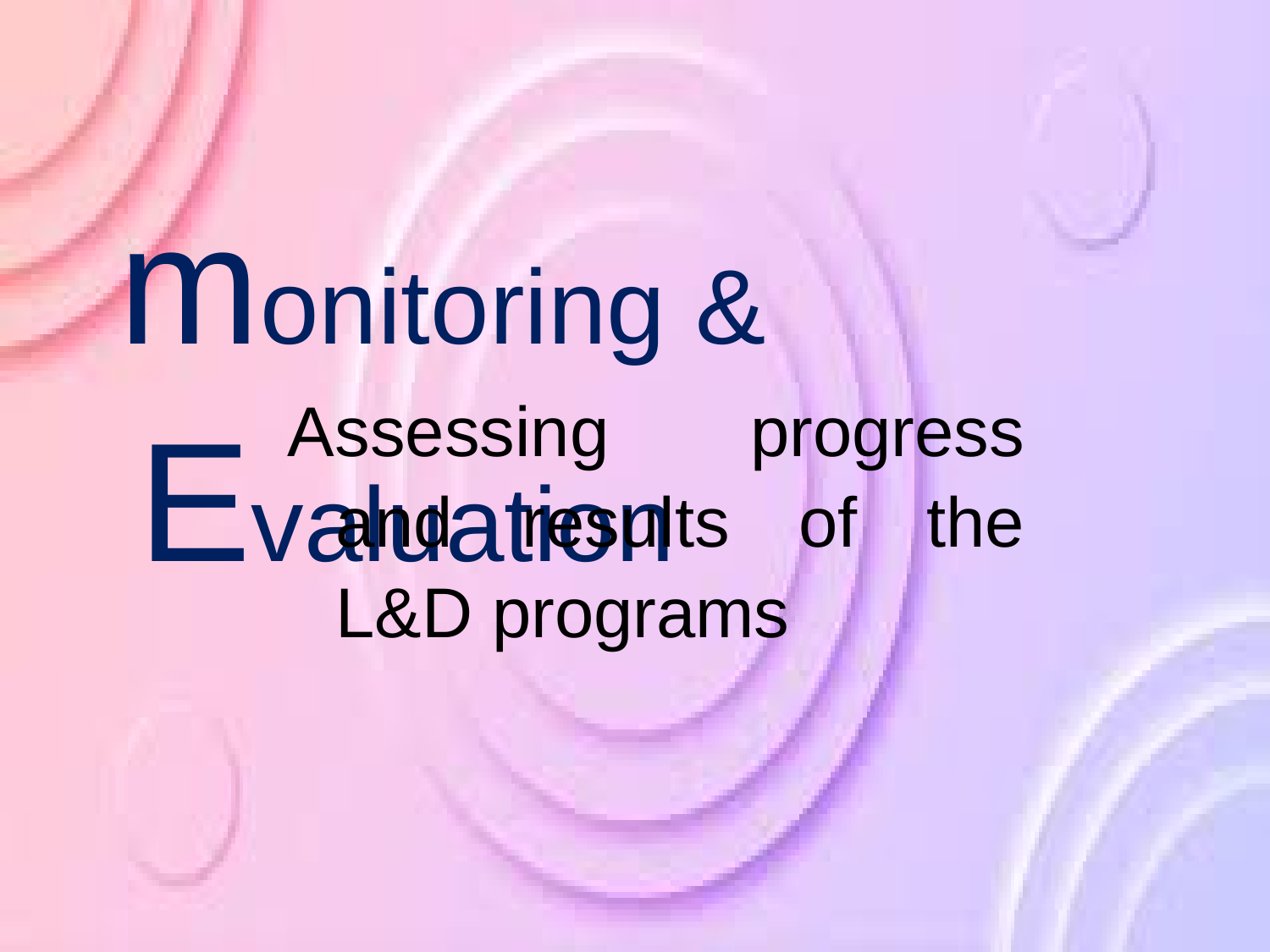

monitoring &   Evaluation
Assessing progress and results of the L&D programs